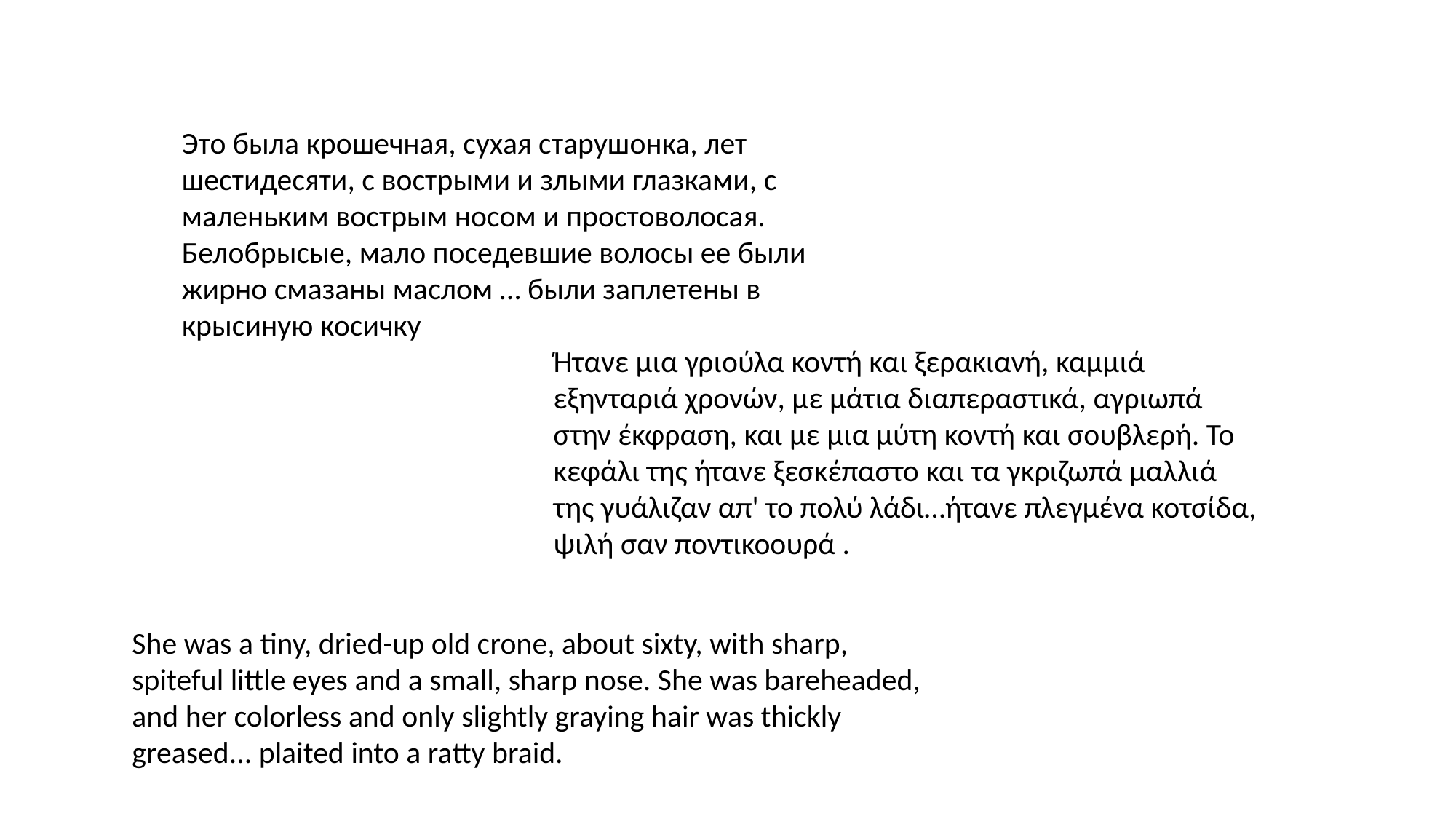

Это была крошечная, сухая старушонка, лет шестидесяти, с вострыми и злыми глазками, с маленьким вострым носом и простоволосая. Белобрысые, мало поседевшие волосы ее были жирно смазаны маслом … были заплетены в крысиную косичку
Ήτανε μια γριούλα κοντή και ξερακιανή, καμμιά εξηνταριά χρονών, με μάτια διαπεραστικά, αγριωπά στην έκφραση, και με μια μύτη κοντή και σουβλερή. Το κεφάλι της ήτανε ξεσκέπαστο και τα γκριζωπά μαλλιά της γυάλιζαν απ' το πολύ λάδι…ήτανε πλεγμένα κοτσίδα, ψιλή σαν ποντικοουρά .
She was a tiny, dried-up old crone, about sixty, with sharp, spiteful little eyes and a small, sharp nose. She was bareheaded, and her colorless and only slightly graying hair was thickly greased... plaited into a ratty braid.